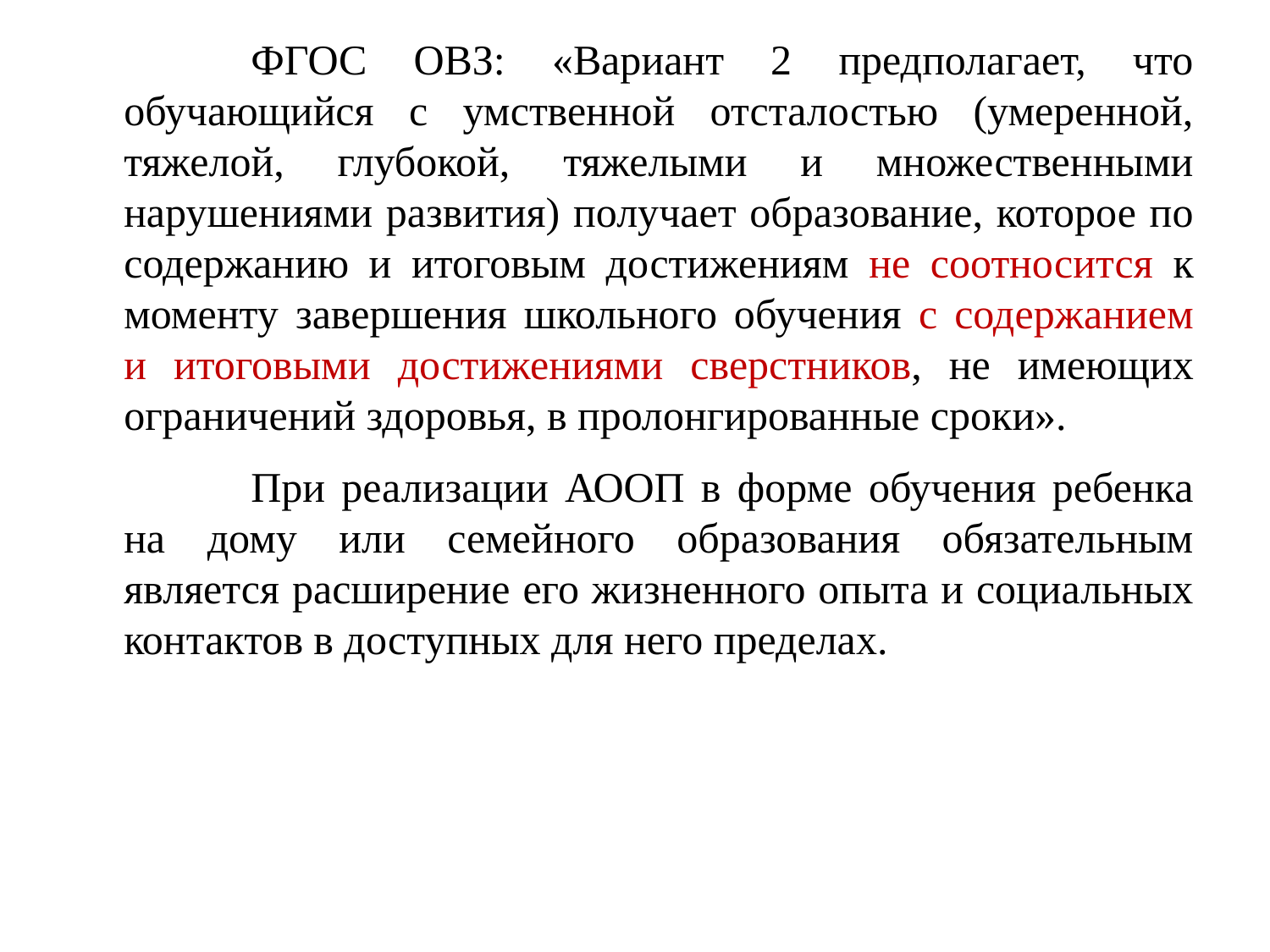

ФГОС ОВЗ: «Вариант 2 предполагает, что обучающийся с умственной отсталостью (умеренной, тяжелой, глубокой, тяжелыми и множественными нарушениями развития) получает образование, которое по содержанию и итоговым достижениям не соотносится к моменту завершения школьного обучения с содержанием и итоговыми достижениями сверстников, не имеющих ограничений здоровья, в пролонгированные сроки».
		При реализации АООП в форме обучения ребенка на дому или семейного образования обязательным является расширение его жизненного опыта и социальных контактов в доступных для него пределах.